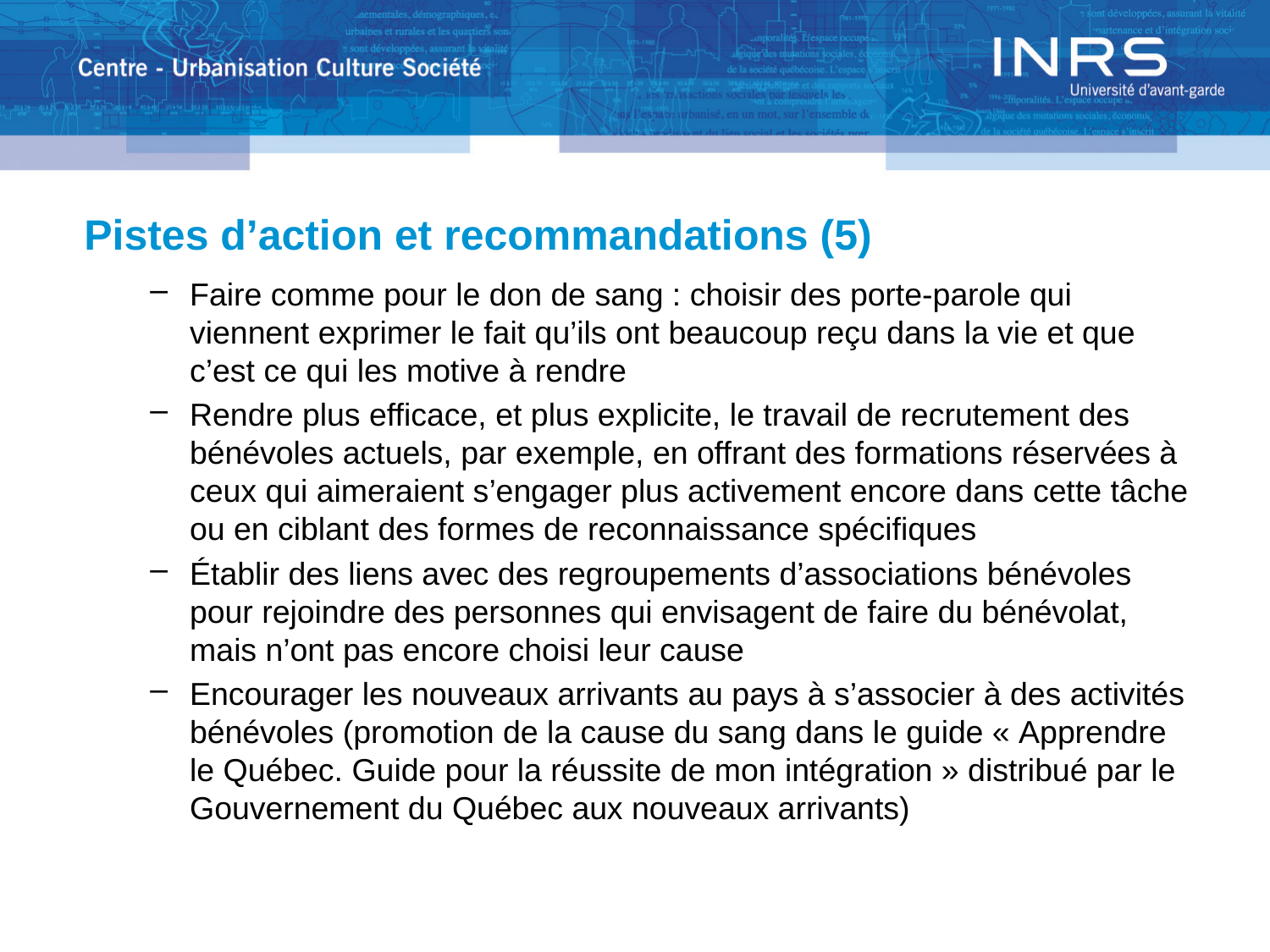

# Pistes d’action et recommandations (5)
Faire comme pour le don de sang : choisir des porte-parole qui viennent exprimer le fait qu’ils ont beaucoup reçu dans la vie et que c’est ce qui les motive à rendre
Rendre plus efficace, et plus explicite, le travail de recrutement des bénévoles actuels, par exemple, en offrant des formations réservées à ceux qui aimeraient s’engager plus activement encore dans cette tâche ou en ciblant des formes de reconnaissance spécifiques
Établir des liens avec des regroupements d’associations bénévoles pour rejoindre des personnes qui envisagent de faire du bénévolat, mais n’ont pas encore choisi leur cause
Encourager les nouveaux arrivants au pays à s’associer à des activités bénévoles (promotion de la cause du sang dans le guide « Apprendre le Québec. Guide pour la réussite de mon intégration » distribué par le Gouvernement du Québec aux nouveaux arrivants)